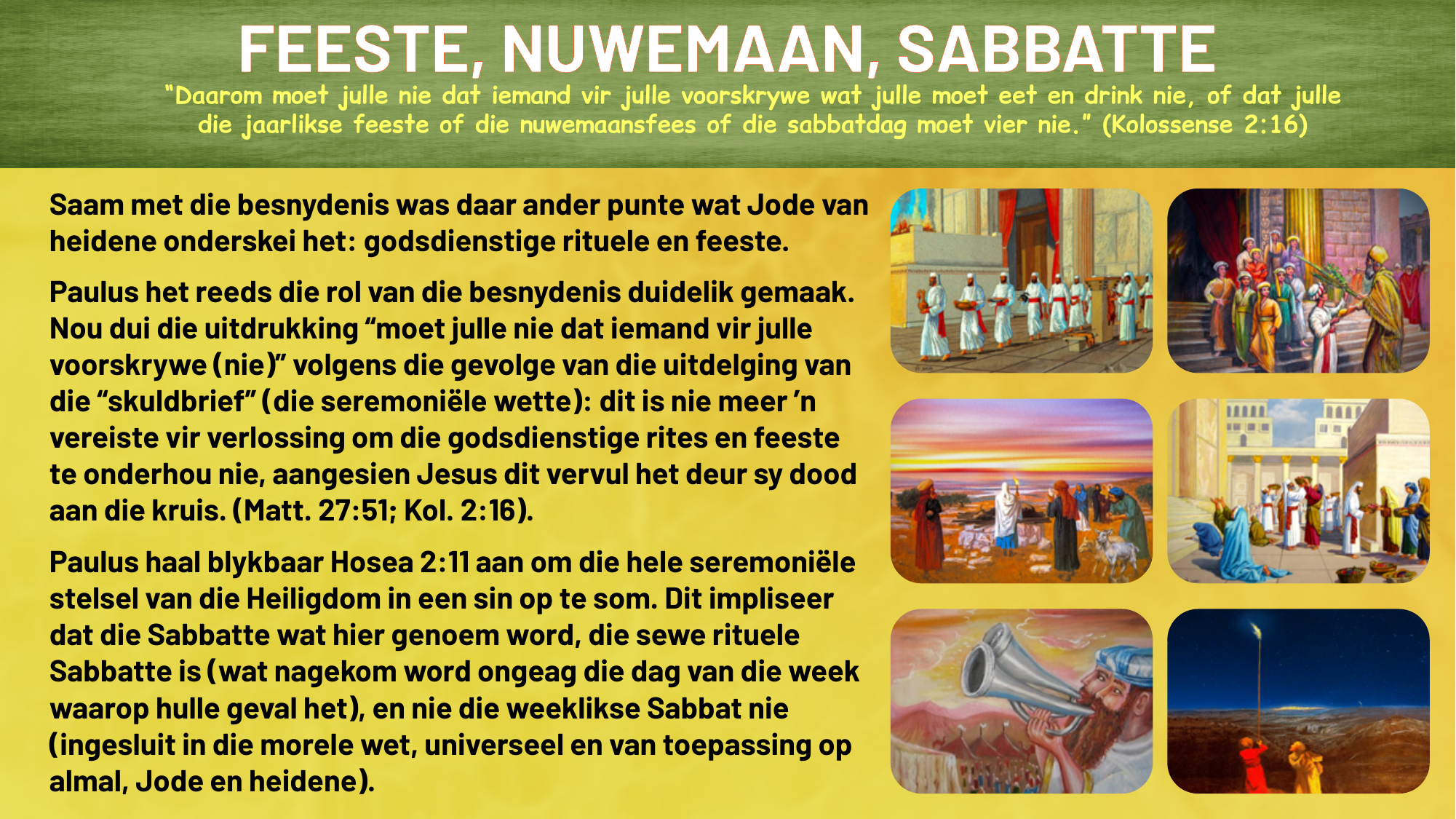

FEESTE, NUWEMAAN, SABBATTE
“Daarom moet julle nie dat iemand vir julle voorskrywe wat julle moet eet en drink nie, of dat julle die jaarlikse feeste of die nuwemaansfees of die sabbatdag moet vier nie.” (Kolossense 2:16)
Saam met die besnydenis was daar ander punte wat Jode van heidene onderskei het: godsdienstige rituele en feeste.

Paulus het reeds die rol van die besnydenis duidelik gemaak. Nou dui die uitdrukking “moet julle nie dat iemand vir julle voorskrywe (nie)” volgens die gevolge van die uitdelging van die “skuldbrief” (die seremoniële wette): dit is nie meer ’n vereiste vir verlossing om die godsdienstige rites en feeste te onderhou nie, aangesien Jesus dit vervul het deur sy dood aan die kruis. (Matt. 27:51; Kol. 2:16).
Paulus haal blykbaar Hosea 2:11 aan om die hele seremoniële stelsel van die Heiligdom in een sin op te som. Dit impliseer dat die Sabbatte wat hier genoem word, die sewe rituele Sabbatte is (wat nagekom word ongeag die dag van die week waarop hulle geval het), en nie die weeklikse Sabbat nie (ingesluit in die morele wet, universeel en van toepassing op almal, Jode en heidene).